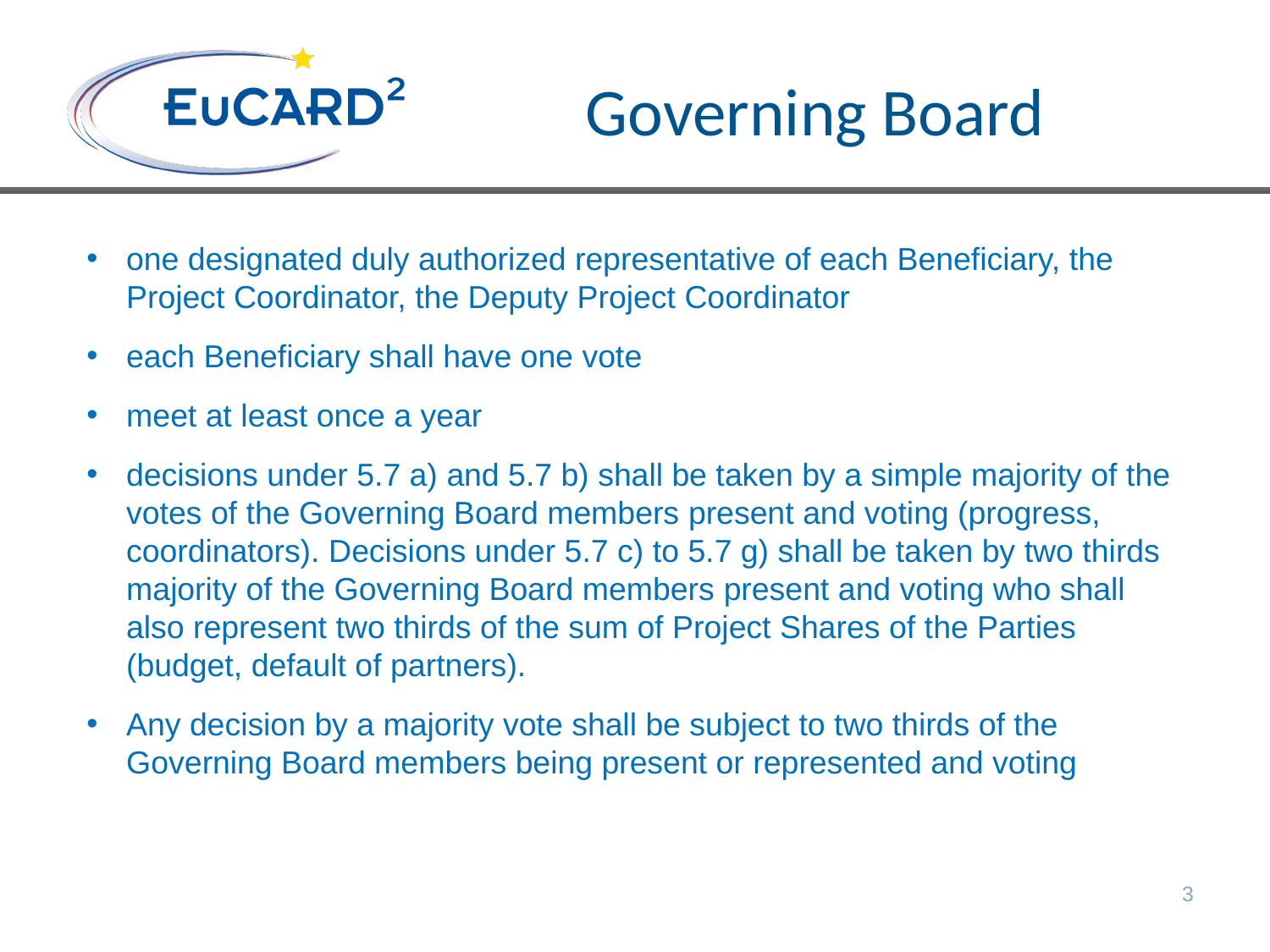

# Governing Board
one designated duly authorized representative of each Beneficiary, the Project Coordinator, the Deputy Project Coordinator
each Beneficiary shall have one vote
meet at least once a year
decisions under 5.7 a) and 5.7 b) shall be taken by a simple majority of the votes of the Governing Board members present and voting (progress, coordinators). Decisions under 5.7 c) to 5.7 g) shall be taken by two thirds majority of the Governing Board members present and voting who shall also represent two thirds of the sum of Project Shares of the Parties (budget, default of partners).
Any decision by a majority vote shall be subject to two thirds of the Governing Board members being present or represented and voting
3